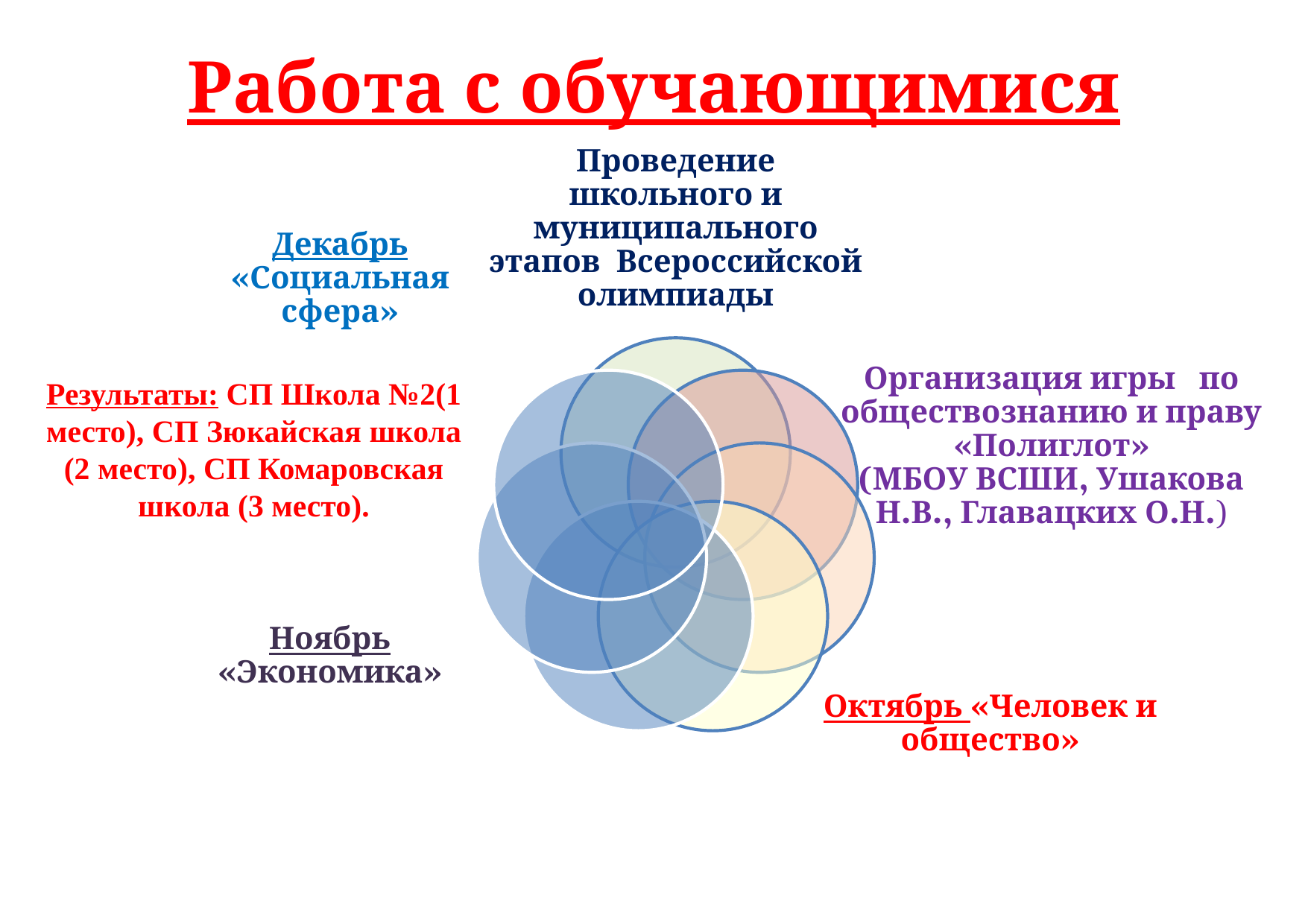

# Работа с обучающимися
Проведение школьного и муниципального этапов  Всероссийской олимпиады

Организация игры   по обществознанию и праву «Полиглот»
(МБОУ ВСШИ, Ушакова Н.В., Главацких О.Н.)
Октябрь «Человек и общество»

Ноябрь «Экономика»
Декабрь «Социальная сфера»
Результаты: СП Школа №2(1 место), СП Зюкайская школа (2 место), СП Комаровская школа (3 место).